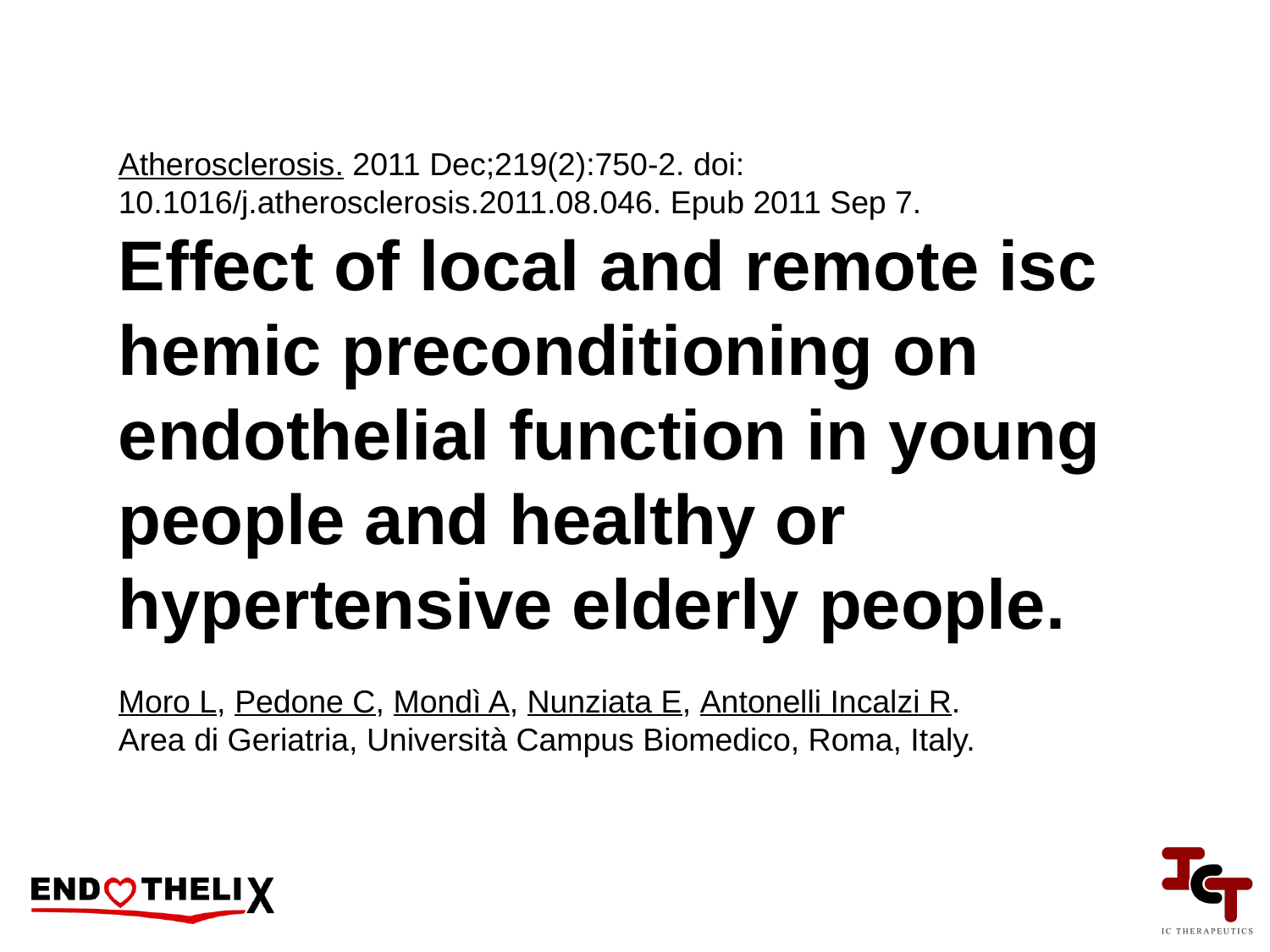

Atherosclerosis. 2011 Dec;219(2):750-2. doi: 10.1016/j.atherosclerosis.2011.08.046. Epub 2011 Sep 7.
Effect of local and remote ischemic preconditioning on endothelial function in young people and healthy or hypertensive elderly people.
Moro L, Pedone C, Mondì A, Nunziata E, Antonelli Incalzi R.
Area di Geriatria, Università Campus Biomedico, Roma, Italy.